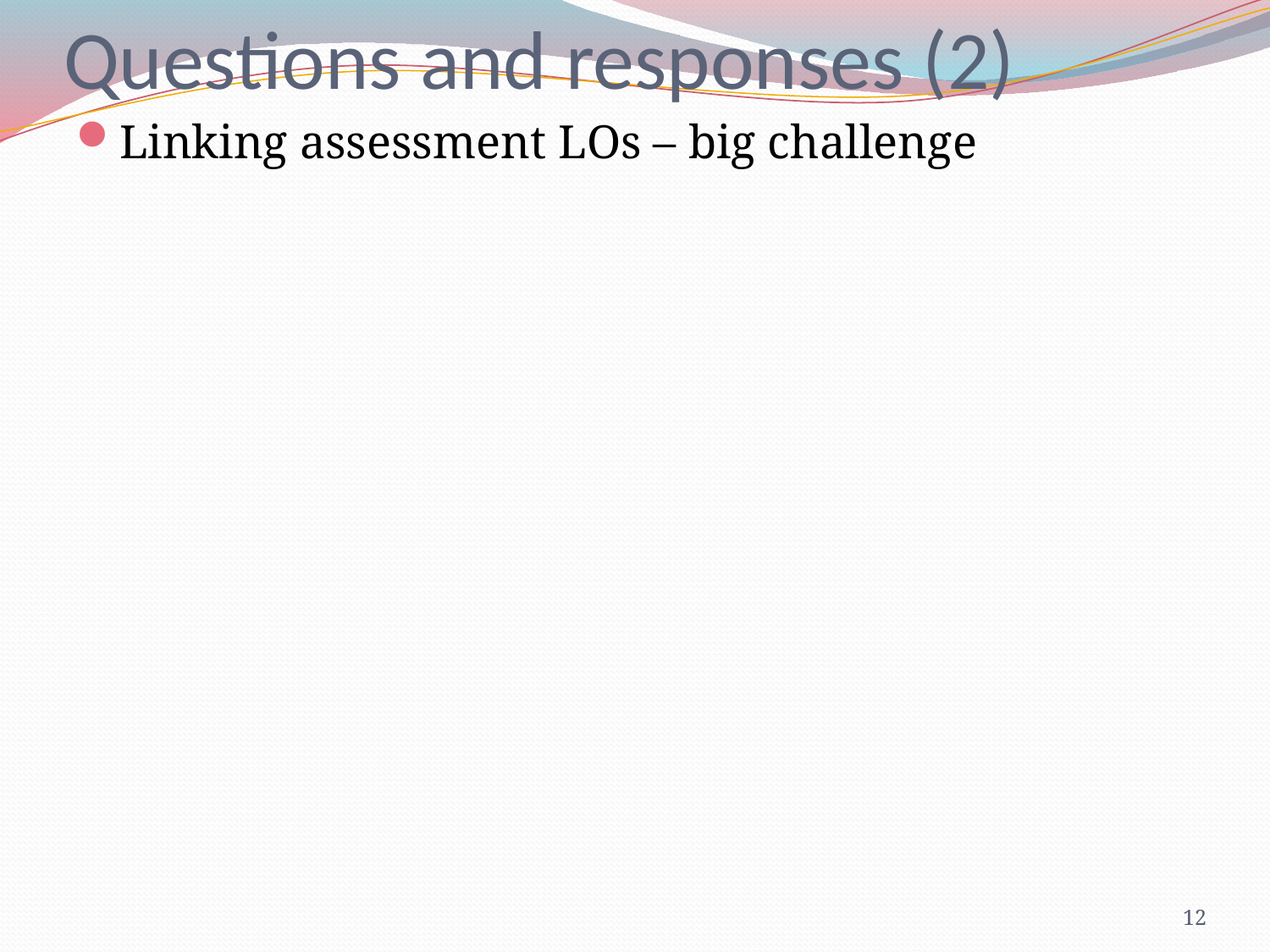

# Questions and responses (2)
Linking assessment LOs – big challenge
12